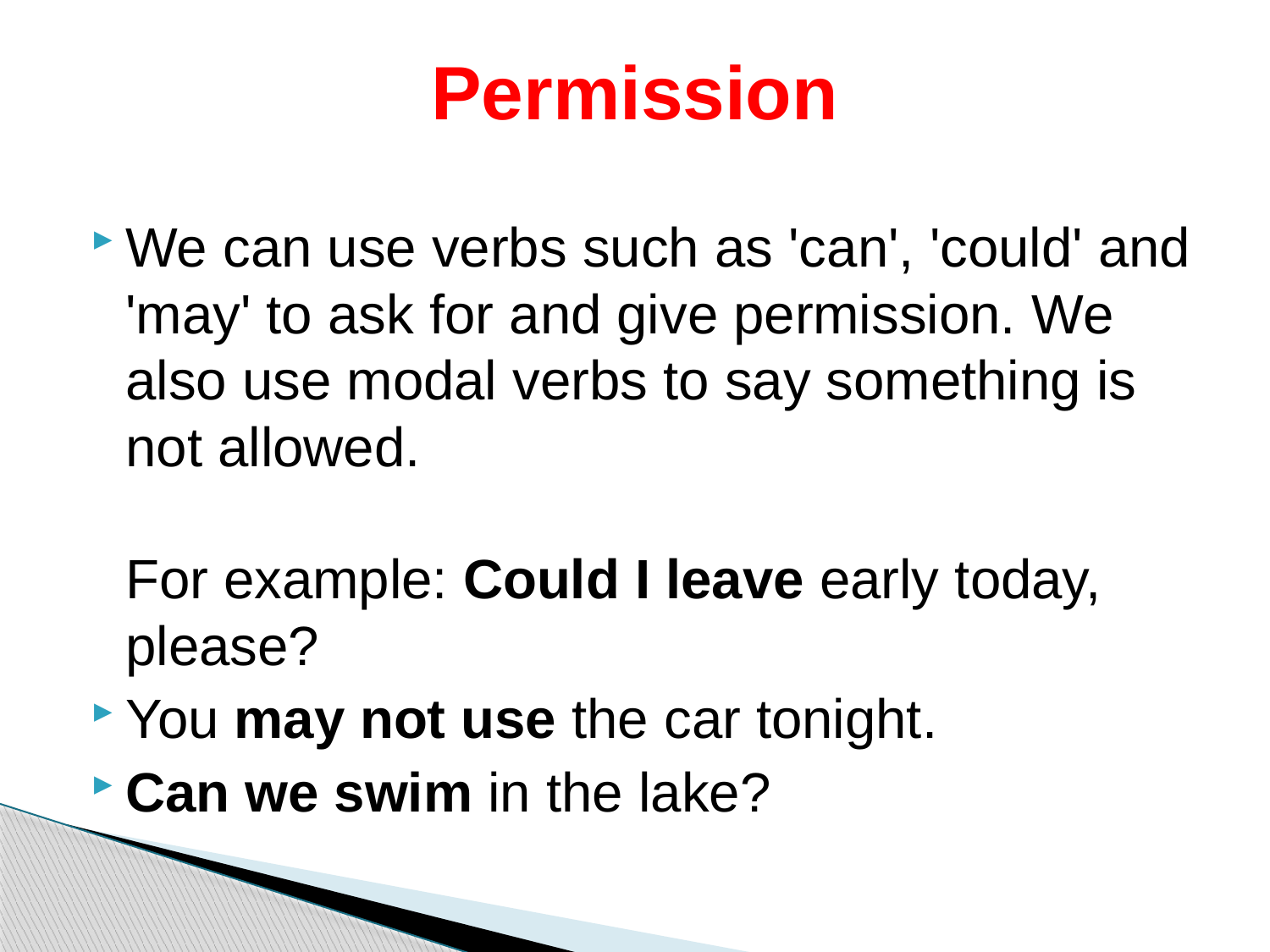

# Permission
We can use verbs such as 'can', 'could' and 'may' to ask for and give permission. We also use modal verbs to say something is not allowed.
For example: Could I leave early today, please?
You may not use the car tonight.
Can we swim in the lake?